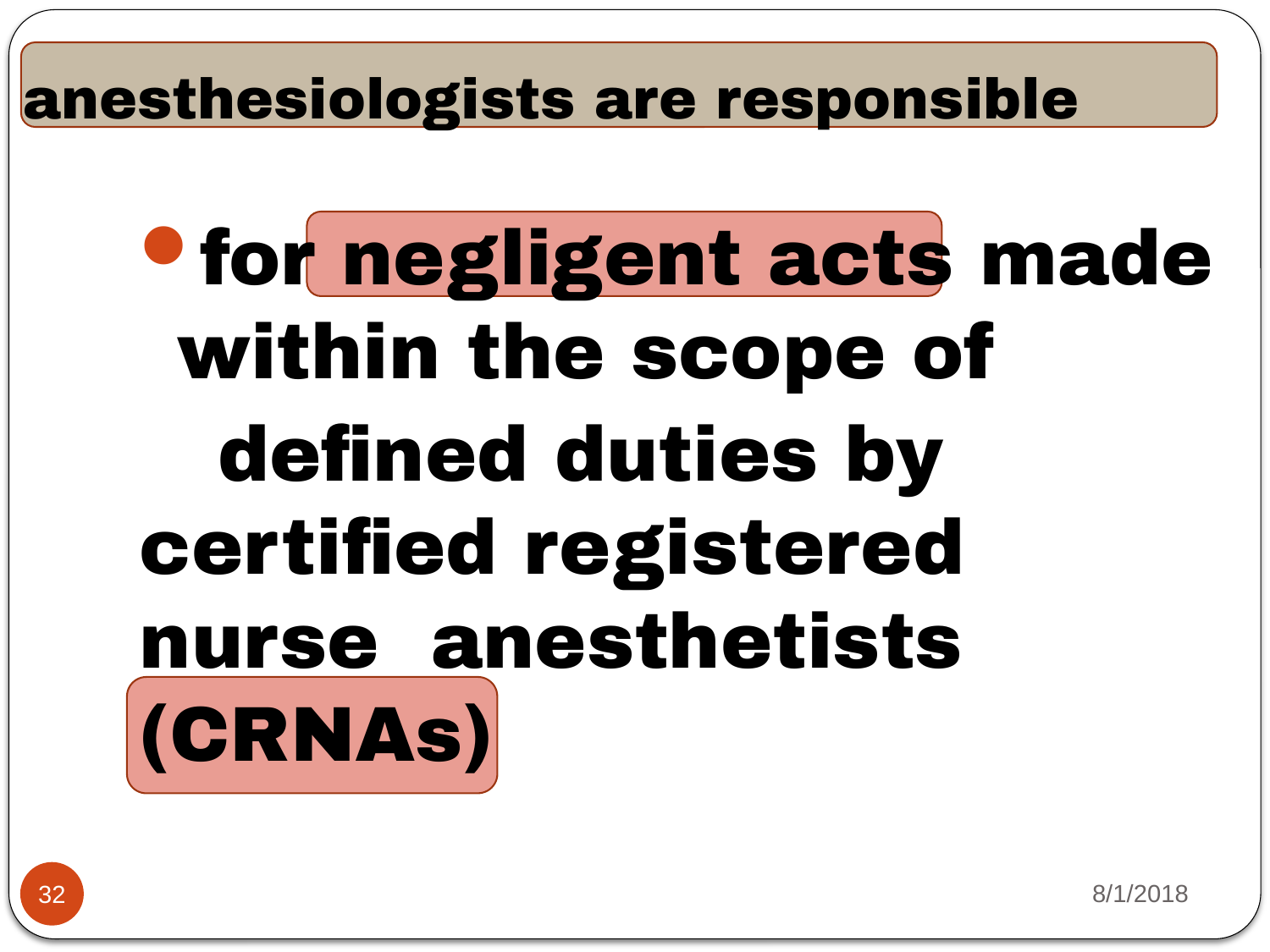

# anesthesiologists are responsible
for negligent acts made within the scope of
   defined duties by certified registered nurse  anesthetists (CRNAs)

8/1/2018
32